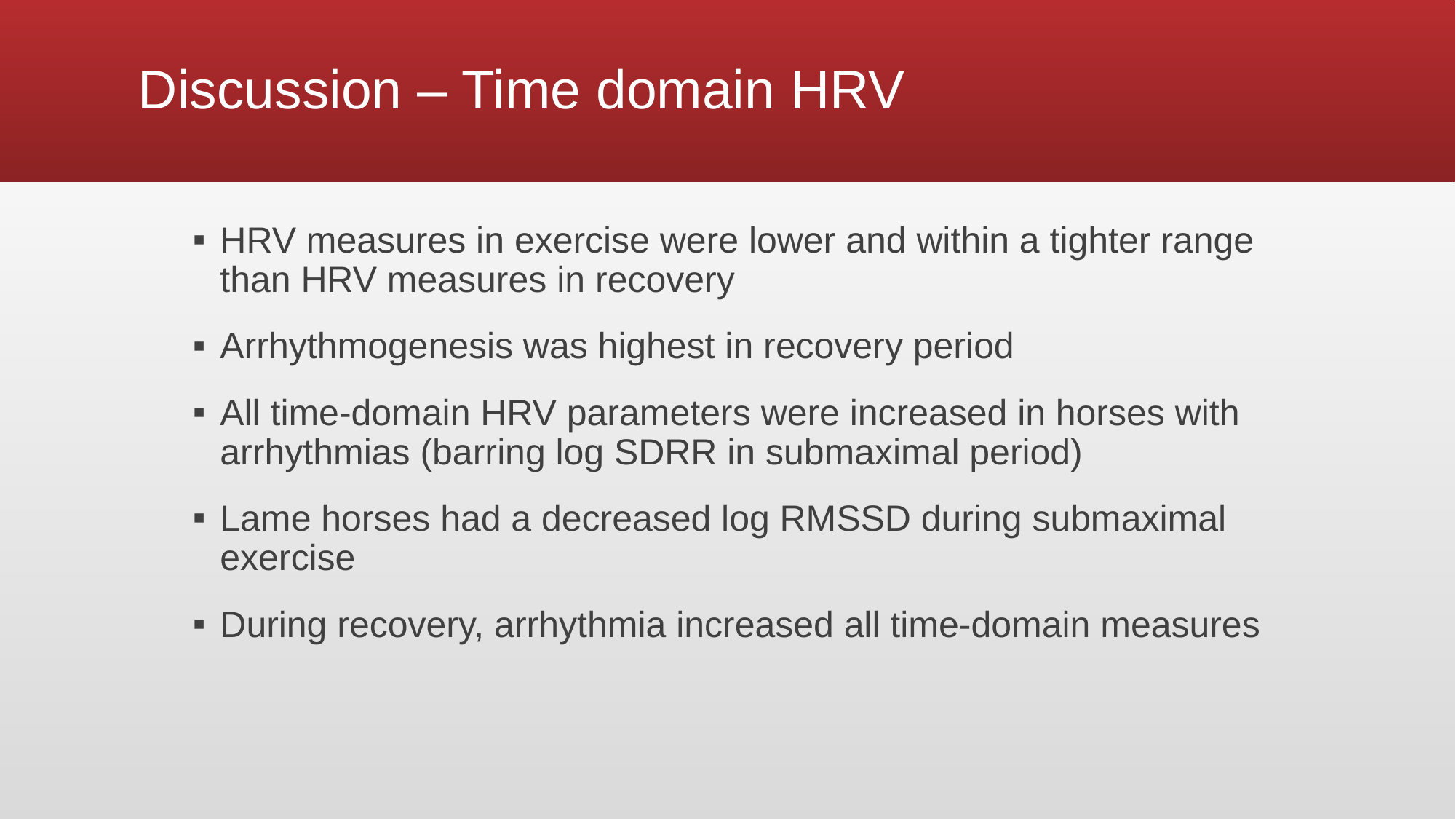

# Discussion – Time domain HRV
HRV measures in exercise were lower and within a tighter range than HRV measures in recovery
Arrhythmogenesis was highest in recovery period
All time-domain HRV parameters were increased in horses with arrhythmias (barring log SDRR in submaximal period)
Lame horses had a decreased log RMSSD during submaximal exercise
During recovery, arrhythmia increased all time-domain measures